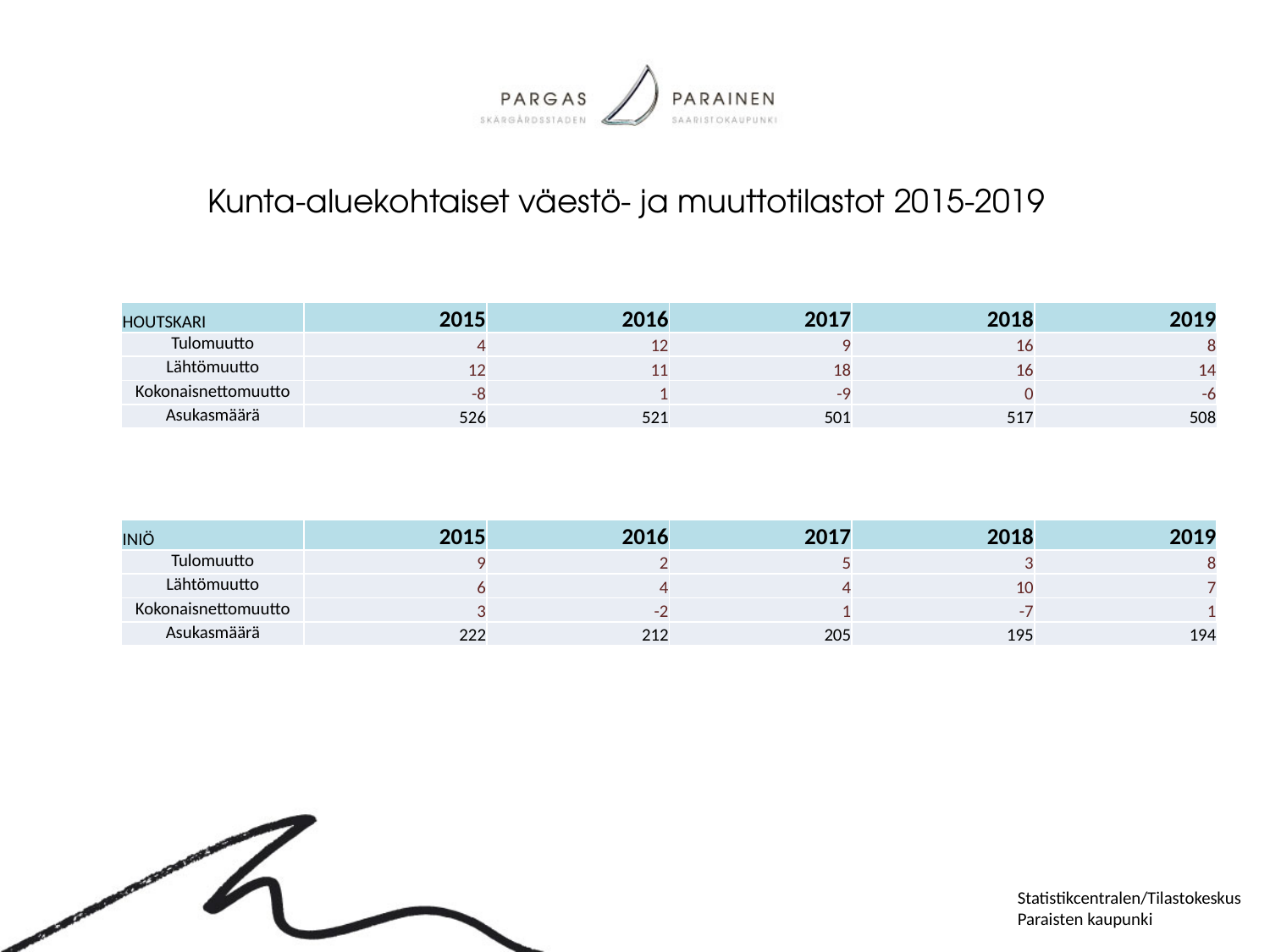

Kunta-aluekohtaiset väestö- ja muuttotilastot 2015-2019

| HOUTSKARI | 2015 | 2016 | 2017 | 2018 | 2019 |
| --- | --- | --- | --- | --- | --- |
| Tulomuutto | 4 | 12 | 9 | 16 | 8 |
| Lähtömuutto | 12 | 11 | 18 | 16 | 14 |
| Kokonaisnettomuutto | -8 | 1 | -9 | 0 | -6 |
| Asukasmäärä | 526 | 521 | 501 | 517 | 508 |
| INIÖ | 2015 | 2016 | 2017 | 2018 | 2019 |
| --- | --- | --- | --- | --- | --- |
| Tulomuutto | 9 | 2 | 5 | 3 | 8 |
| Lähtömuutto | 6 | 4 | 4 | 10 | 7 |
| Kokonaisnettomuutto | 3 | -2 | 1 | -7 | 1 |
| Asukasmäärä | 222 | 212 | 205 | 195 | 194 |
Statistikcentralen/Tilastokeskus
Paraisten kaupunki